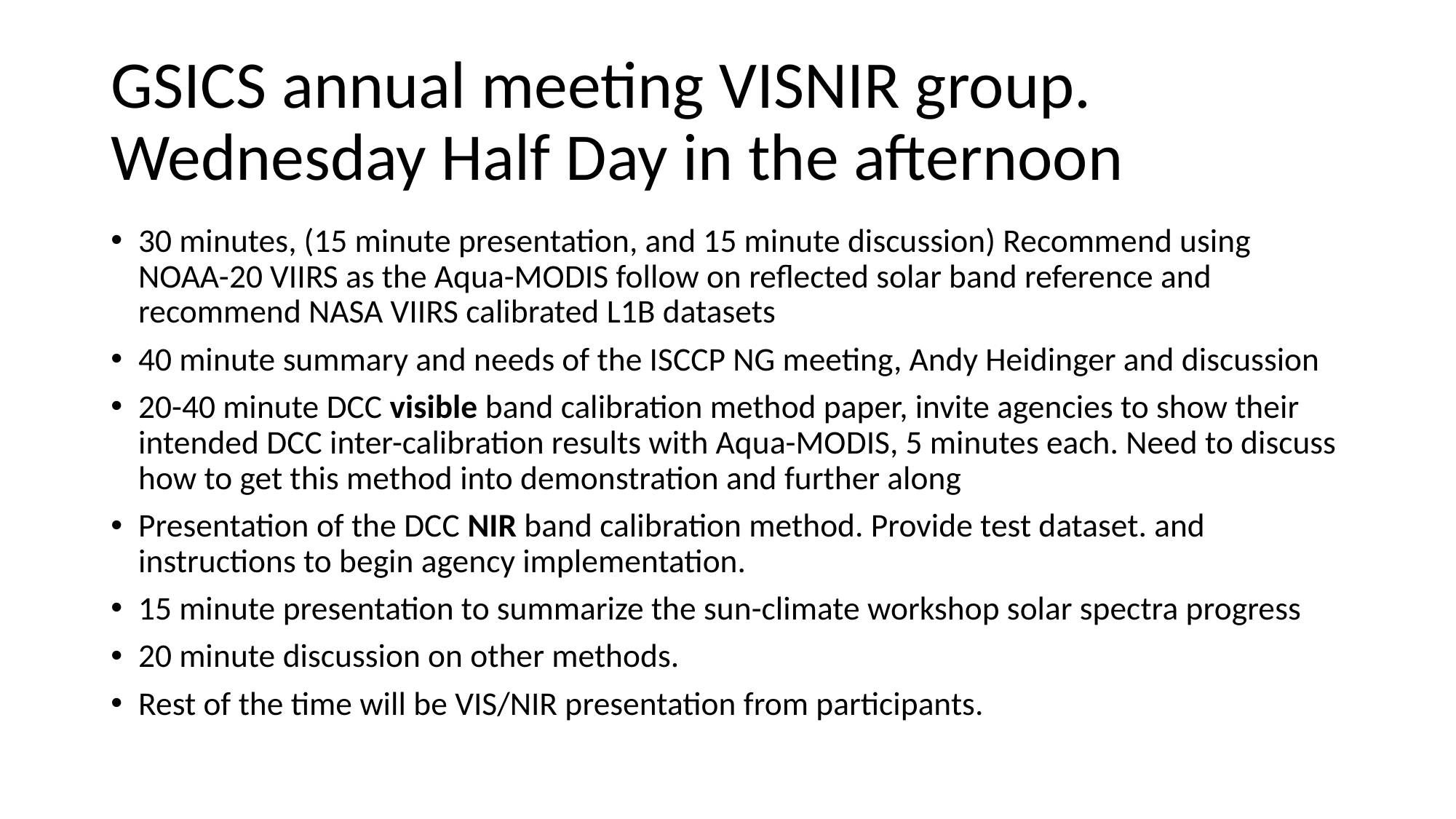

# GSICS annual meeting VISNIR group. Wednesday Half Day in the afternoon
30 minutes, (15 minute presentation, and 15 minute discussion) Recommend using NOAA-20 VIIRS as the Aqua-MODIS follow on reflected solar band reference and recommend NASA VIIRS calibrated L1B datasets
40 minute summary and needs of the ISCCP NG meeting, Andy Heidinger and discussion
20-40 minute DCC visible band calibration method paper, invite agencies to show their intended DCC inter-calibration results with Aqua-MODIS, 5 minutes each. Need to discuss how to get this method into demonstration and further along
Presentation of the DCC NIR band calibration method. Provide test dataset. and instructions to begin agency implementation.
15 minute presentation to summarize the sun-climate workshop solar spectra progress
20 minute discussion on other methods.
Rest of the time will be VIS/NIR presentation from participants.